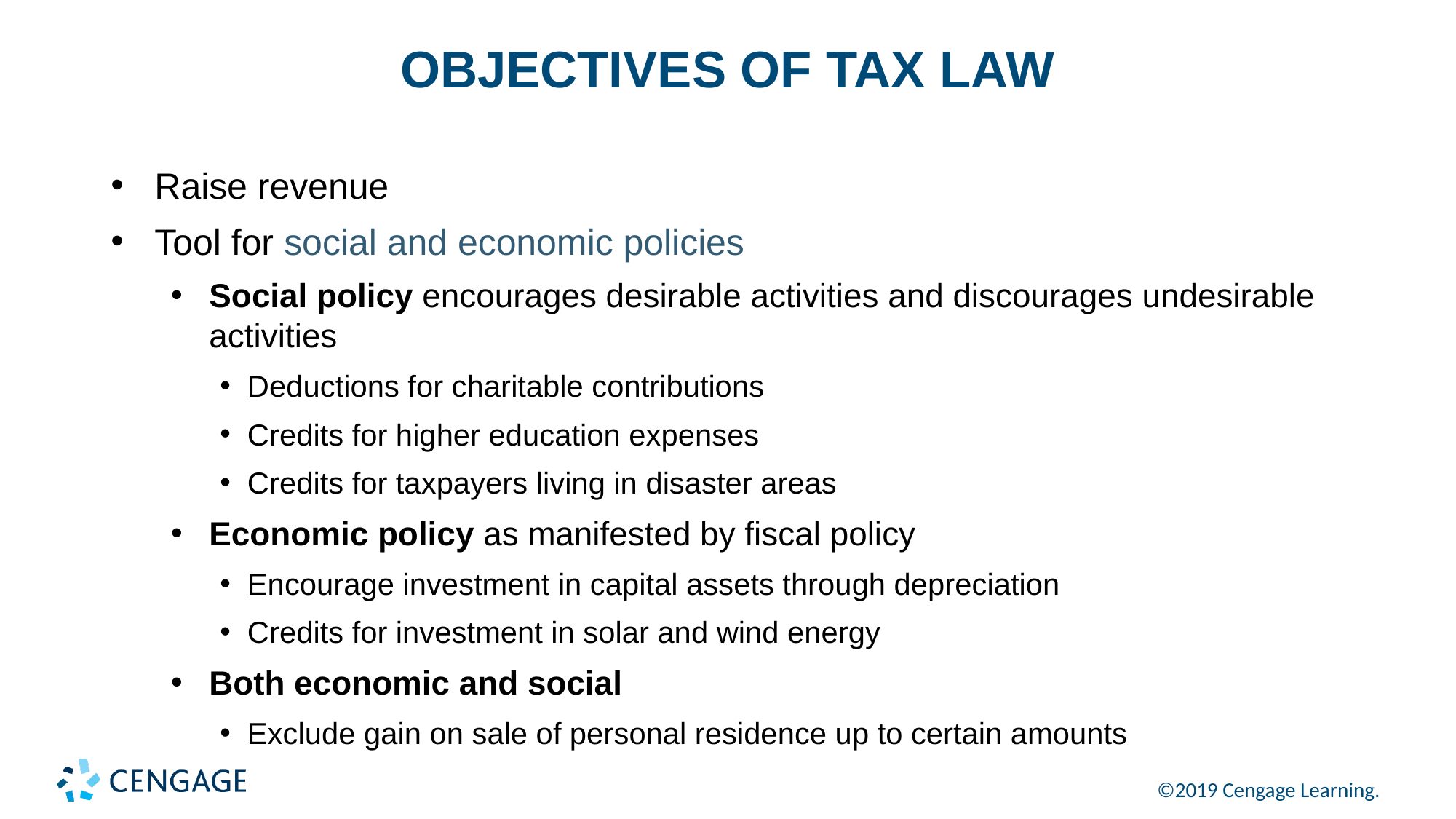

# OBJECTIVES OF TAX LAW
Raise revenue
Tool for social and economic policies
Social policy encourages desirable activities and discourages undesirable activities
Deductions for charitable contributions
Credits for higher education expenses
Credits for taxpayers living in disaster areas
Economic policy as manifested by fiscal policy
Encourage investment in capital assets through depreciation
Credits for investment in solar and wind energy
Both economic and social
Exclude gain on sale of personal residence up to certain amounts